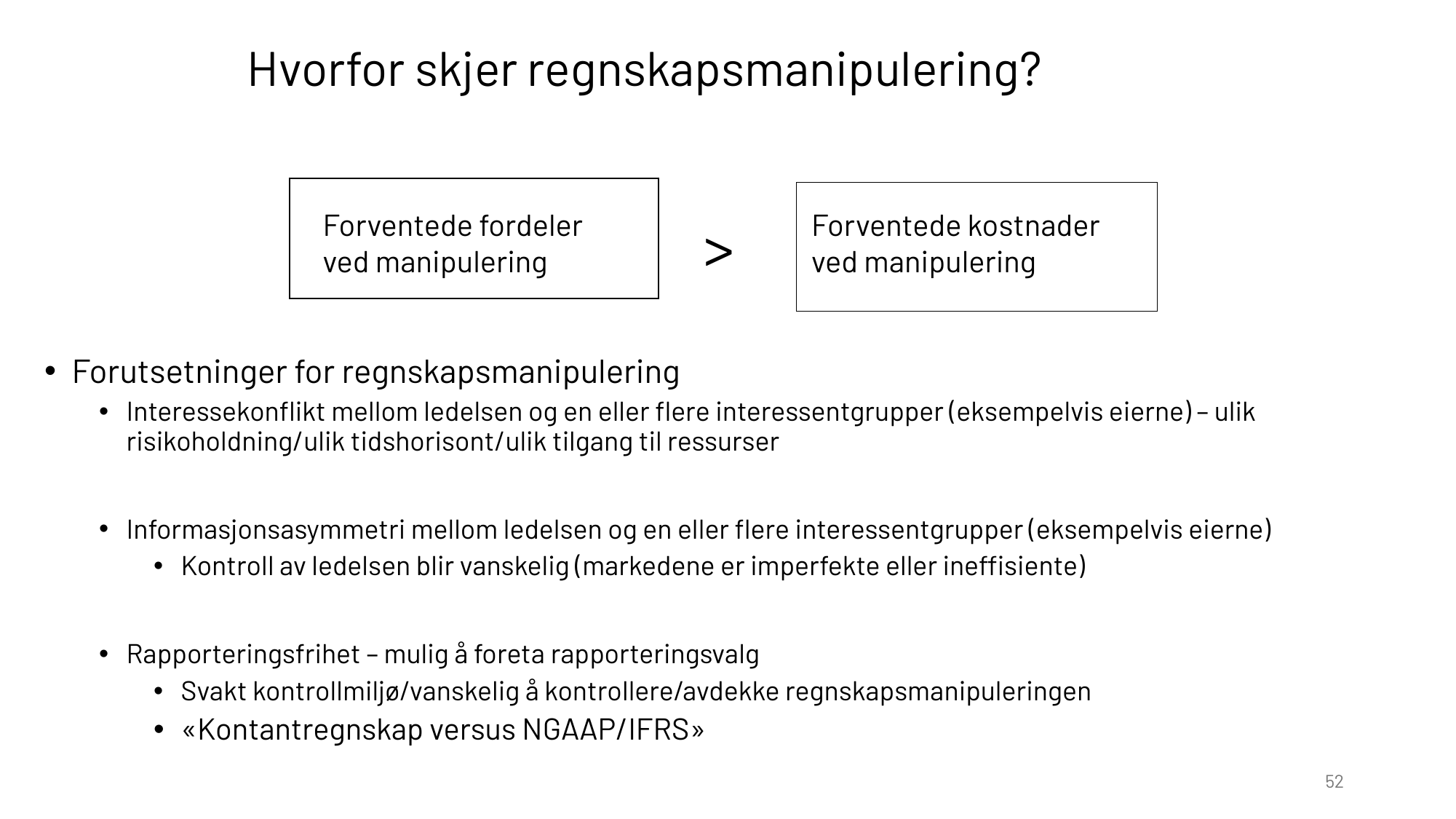

# Hvorfor skjer regnskapsmanipulering?

Forventede fordeler ved manipulering
Forventede kostnader ved manipulering
>
Forutsetninger for regnskapsmanipulering
Interessekonflikt mellom ledelsen og en eller flere interessentgrupper (eksempelvis eierne) – ulik risikoholdning/ulik tidshorisont/ulik tilgang til ressurser

Informasjonsasymmetri mellom ledelsen og en eller flere interessentgrupper (eksempelvis eierne)
Kontroll av ledelsen blir vanskelig (markedene er imperfekte eller ineffisiente)

Rapporteringsfrihet – mulig å foreta rapporteringsvalg
Svakt kontrollmiljø/vanskelig å kontrollere/avdekke regnskapsmanipuleringen
«Kontantregnskap versus NGAAP/IFRS»

52